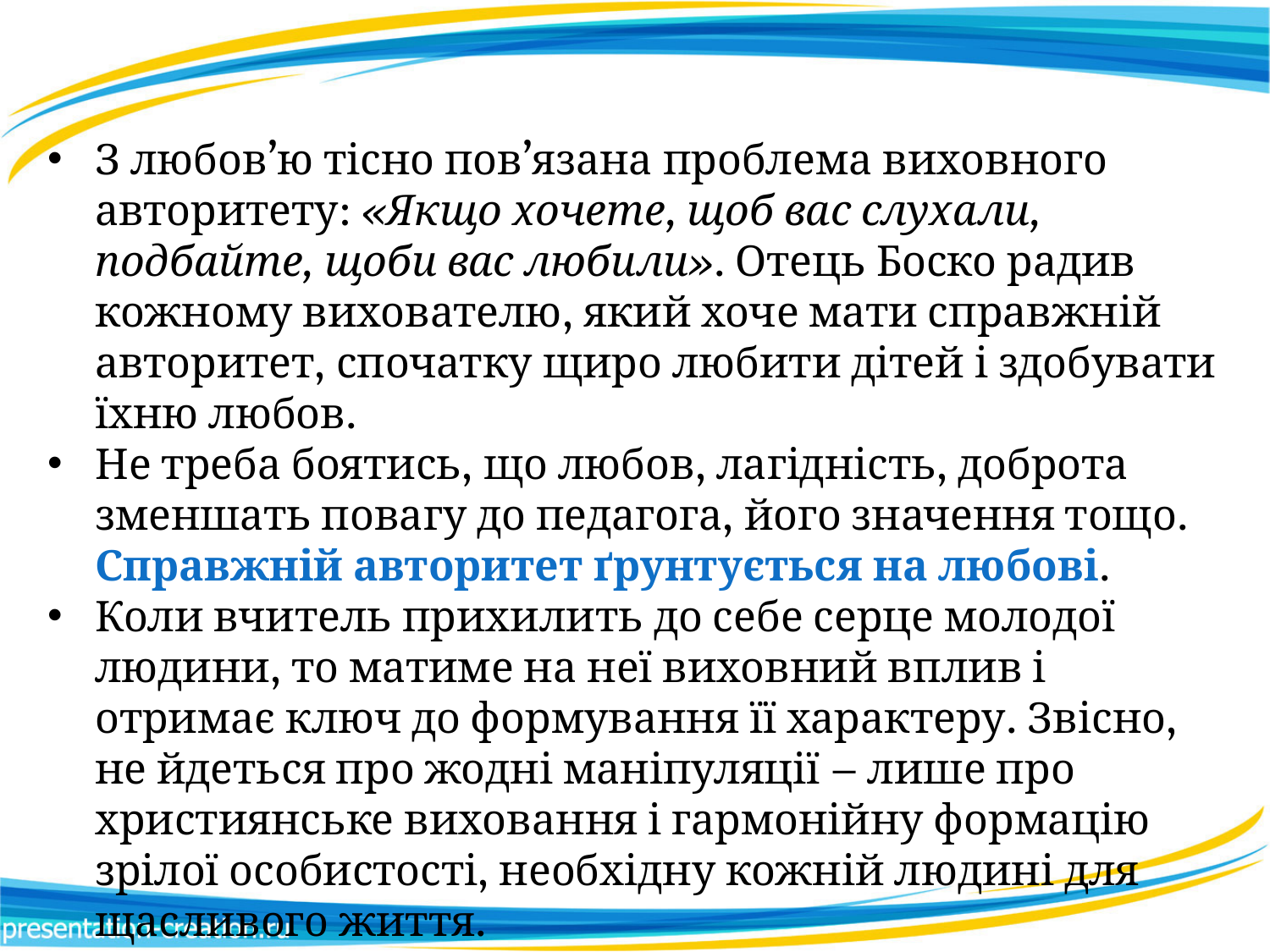

З любов’ю тісно пов’язана проблема виховного авторитету: «Якщо хочете, щоб вас слухали, подбайте, щоби вас любили». Отець Боско радив кожному вихователю, який хоче мати справжній авторитет, спочатку щиро любити дітей і здобувати їхню любов.
Не треба боятись, що любов, лагідність, доброта зменшать повагу до педагога, його значення тощо. Справжній авторитет ґрунтується на любові.
Коли вчитель прихилить до себе серце молодої людини, то матиме на неї виховний вплив і отримає ключ до формування її характеру. Звісно, не йдеться про жодні маніпуляції – лише про християнське виховання і гармонійну формацію зрілої особистості, необхідну кожній людині для щасливого життя.